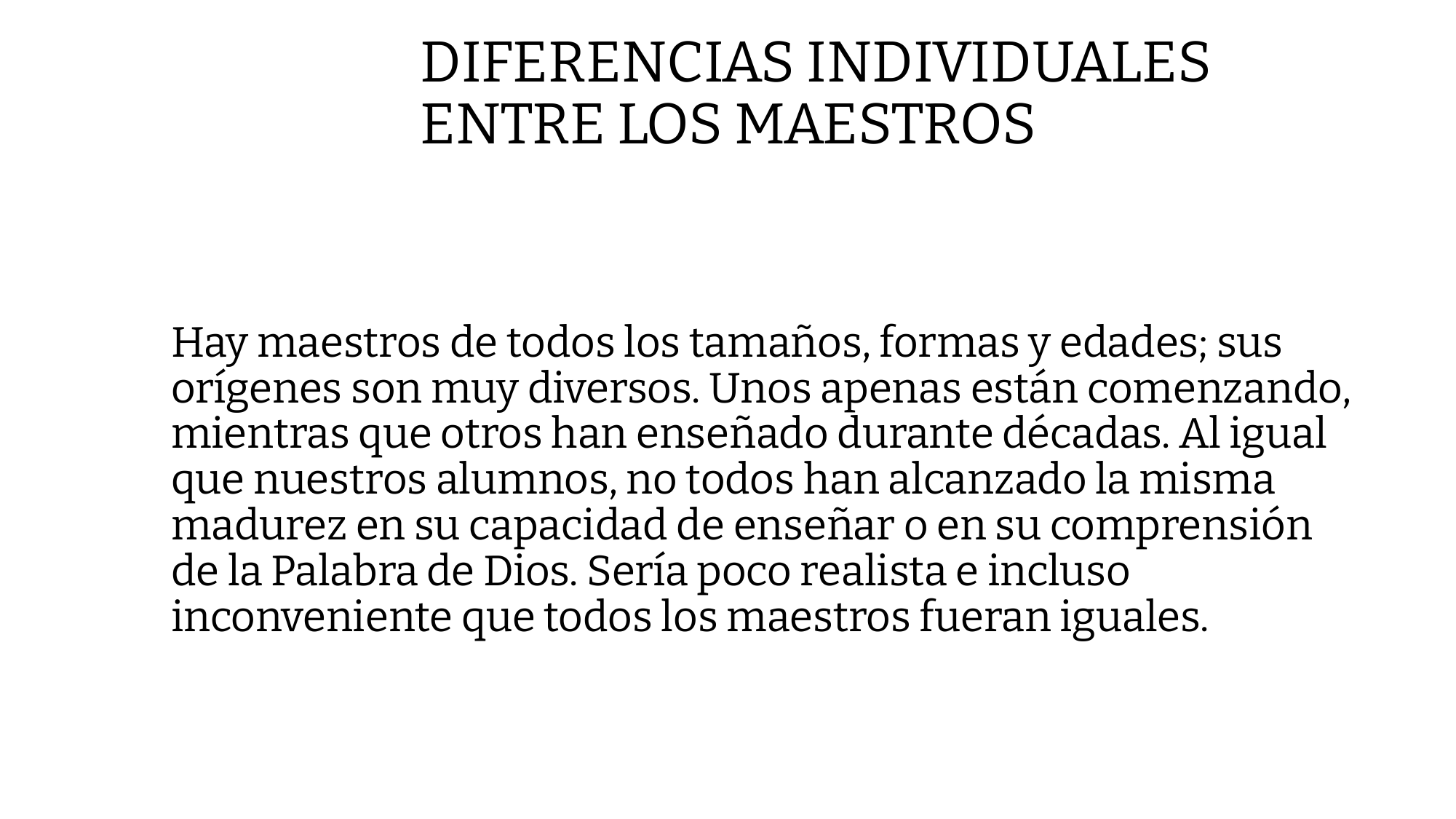

# Diferencias individuales entre los maestros
Hay maestros de todos los tamaños, formas y edades; sus orígenes son muy diversos. Unos apenas están comenzando, mientras que otros han enseñado durante décadas. Al igual que nuestros alumnos, no todos han alcanzado la misma madurez en su capacidad de enseñar o en su comprensión de la Palabra de Dios. Sería poco realista e incluso inconveniente que todos los maestros fueran iguales.